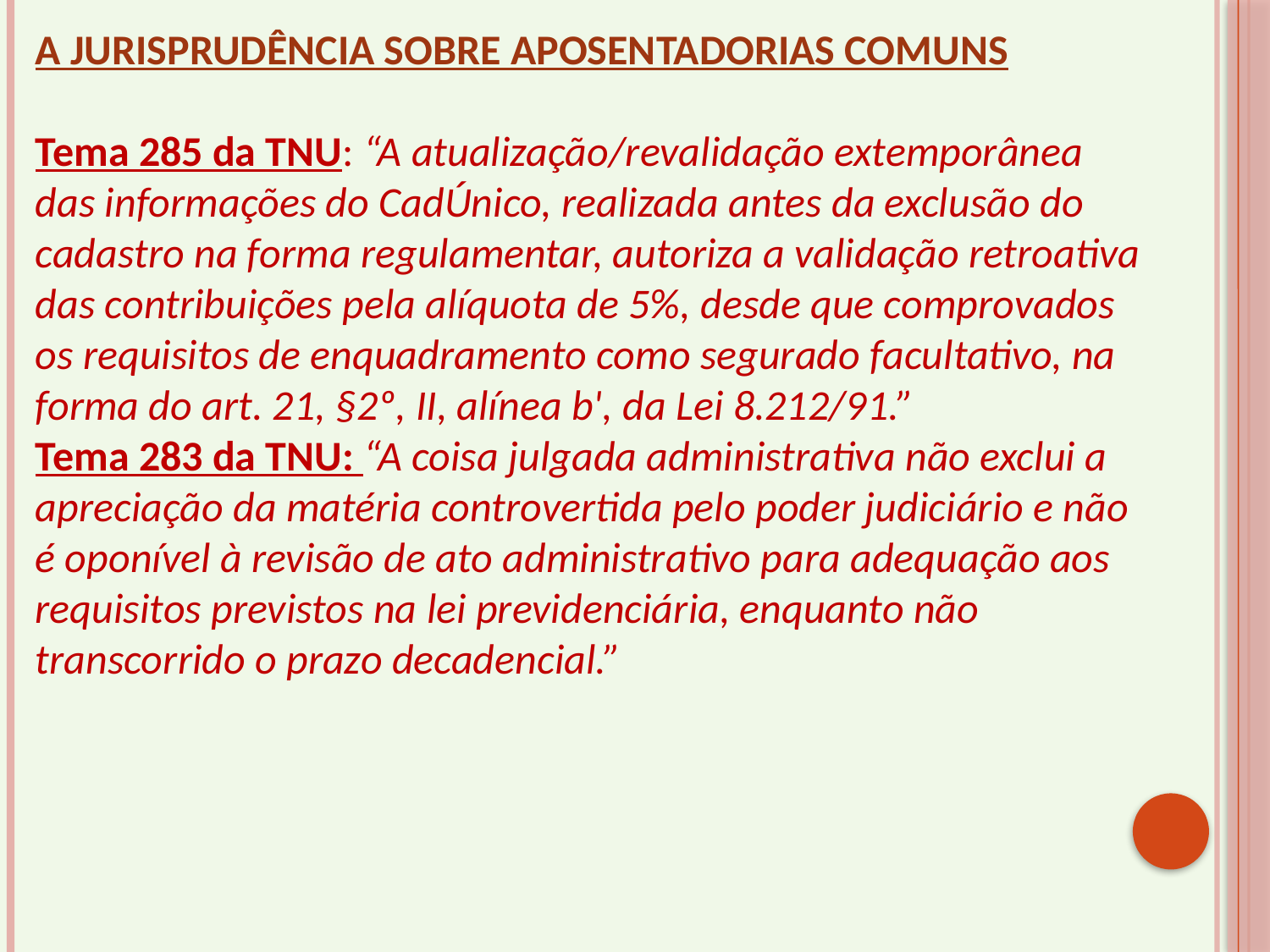

A JURISPRUDÊNCIA SOBRE APOSENTADORIAS COMUNS

Tema 285 da TNU: “A atualização/revalidação extemporânea das informações do CadÚnico, realizada antes da exclusão do cadastro na forma regulamentar, autoriza a validação retroativa das contribuições pela alíquota de 5%, desde que comprovados os requisitos de enquadramento como segurado facultativo, na forma do art. 21, §2º, II, alínea b', da Lei 8.212/91.”
Tema 283 da TNU: “A coisa julgada administrativa não exclui a apreciação da matéria controvertida pelo poder judiciário e não é oponível à revisão de ato administrativo para adequação aos requisitos previstos na lei previdenciária, enquanto não transcorrido o prazo decadencial.”